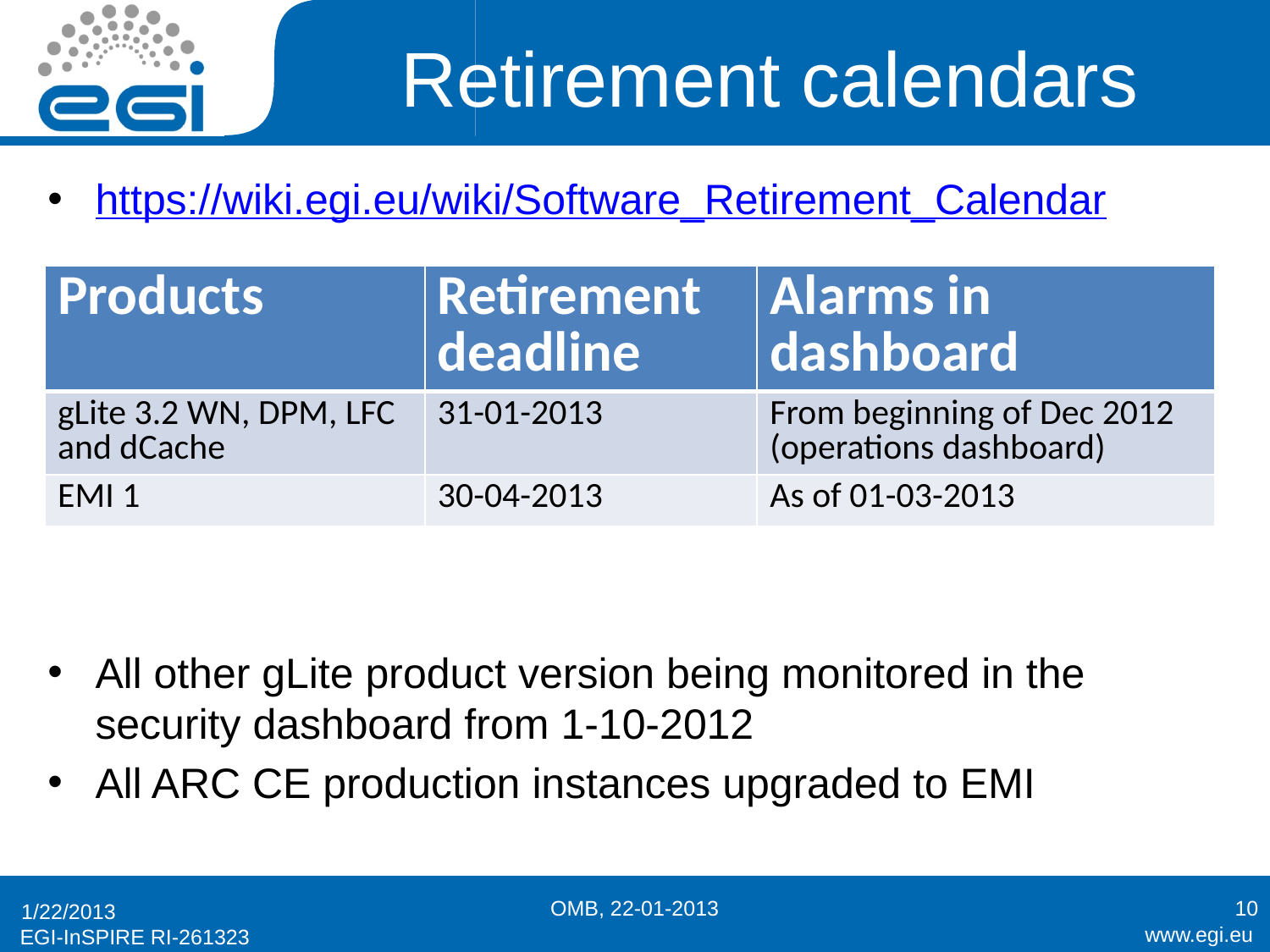

# Retirement calendars
https://wiki.egi.eu/wiki/Software_Retirement_Calendar

All other gLite product version being monitored in the security dashboard from 1-10-2012
All ARC CE production instances upgraded to EMI

| Products | Retirement deadline | Alarms in dashboard |
| --- | --- | --- |
| gLite 3.2 WN, DPM, LFC and dCache | 31-01-2013 | From beginning of Dec 2012 (operations dashboard) |
| EMI 1 | 30-04-2013 | As of 01-03-2013 |
OMB, 22-01-2013
10
1/22/2013